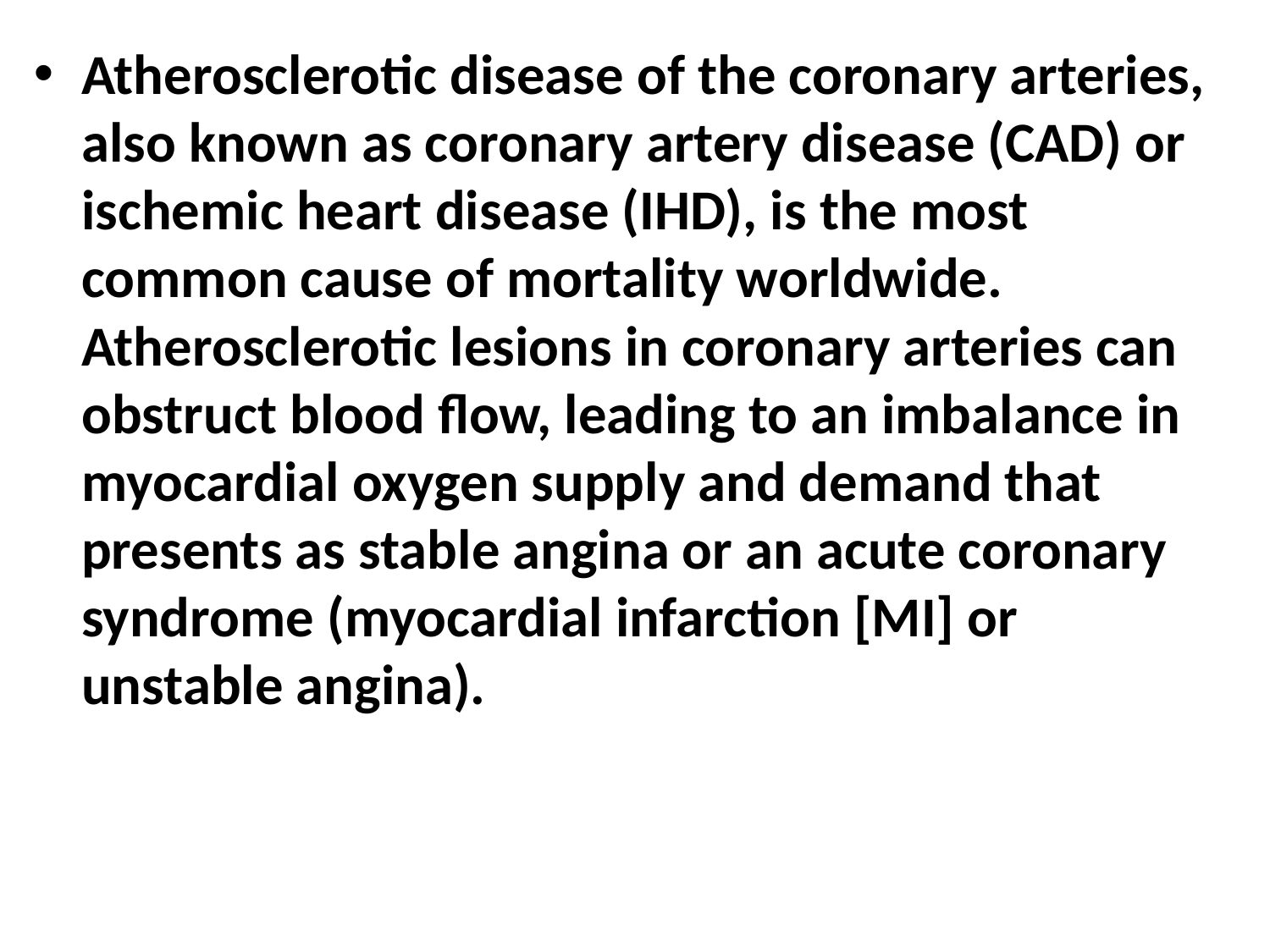

Atherosclerotic disease of the coronary arteries, also known as coronary artery disease (CAD) or ischemic heart disease (IHD), is the most common cause of mortality worldwide. Atherosclerotic lesions in coronary arteries can obstruct blood flow, leading to an imbalance in myocardial oxygen supply and demand that presents as stable angina or an acute coronary syndrome (myocardial infarction [MI] or unstable angina).